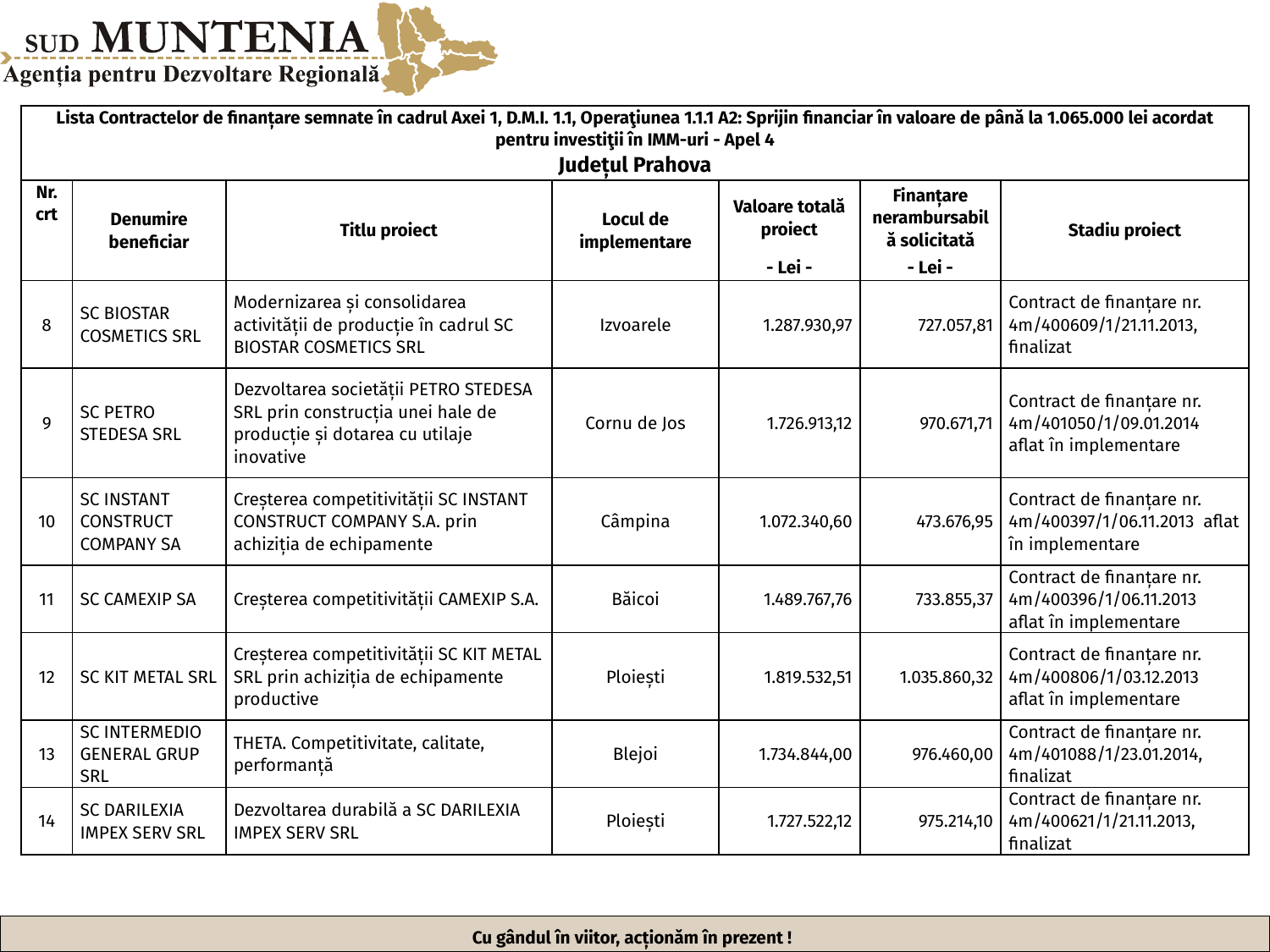

| Lista Contractelor de finanțare semnate în cadrul Axei 1, D.M.I. 1.1, Operaţiunea 1.1.1 A2: Sprijin financiar în valoare de până la 1.065.000 lei acordat pentru investiţii în IMM-uri - Apel 4 Județul Prahova |  |  |  |  |  |  |
| --- | --- | --- | --- | --- | --- | --- |
| Nr. crt | Denumire beneficiar | Titlu proiect | Locul de implementare | Valoare totală proiect | Finanțare nerambursabilă solicitată | Stadiu proiect |
|  |  |  |  | - Lei - | - Lei - |  |
| 8 | SC BIOSTAR COSMETICS SRL | Modernizarea și consolidarea activității de producție în cadrul SC BIOSTAR COSMETICS SRL | Izvoarele | 1.287.930,97 | 727.057,81 | Contract de finanțare nr. 4m/400609/1/21.11.2013, finalizat |
| 9 | SC PETRO STEDESA SRL | Dezvoltarea societății PETRO STEDESA SRL prin construcția unei hale de producție și dotarea cu utilaje inovative | Cornu de Jos | 1.726.913,12 | 970.671,71 | Contract de finanțare nr. 4m/401050/1/09.01.2014 aflat în implementare |
| 10 | SC INSTANT CONSTRUCT COMPANY SA | Creșterea competitivității SC INSTANT CONSTRUCT COMPANY S.A. prin achiziția de echipamente | Câmpina | 1.072.340,60 | 473.676,95 | Contract de finanțare nr. 4m/400397/1/06.11.2013 aflat în implementare |
| 11 | SC CAMEXIP SA | Creșterea competitivității CAMEXIP S.A. | Băicoi | 1.489.767,76 | 733.855,37 | Contract de finanțare nr. 4m/400396/1/06.11.2013 aflat în implementare |
| 12 | SC KIT METAL SRL | Creșterea competitivității SC KIT METAL SRL prin achiziția de echipamente productive | Ploiești | 1.819.532,51 | 1.035.860,32 | Contract de finanțare nr. 4m/400806/1/03.12.2013 aflat în implementare |
| 13 | SC INTERMEDIO GENERAL GRUP SRL | THETA. Competitivitate, calitate, performanță | Blejoi | 1.734.844,00 | 976.460,00 | Contract de finanțare nr. 4m/401088/1/23.01.2014, finalizat |
| 14 | SC DARILEXIA IMPEX SERV SRL | Dezvoltarea durabilă a SC DARILEXIA IMPEX SERV SRL | Ploiești | 1.727.522,12 | 975.214,10 | Contract de finanțare nr. 4m/400621/1/21.11.2013, finalizat |